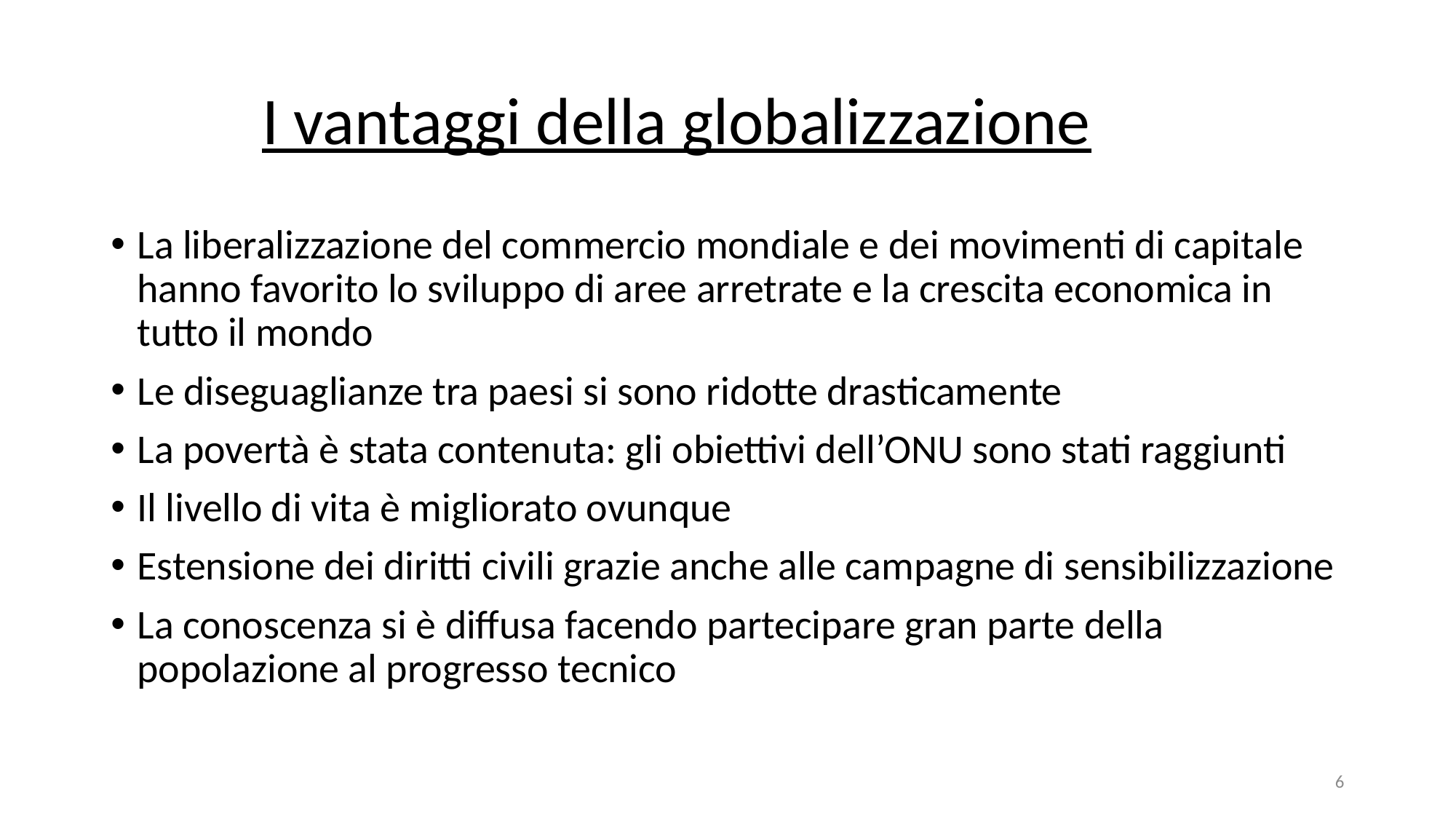

# I vantaggi della globalizzazione
La liberalizzazione del commercio mondiale e dei movimenti di capitale hanno favorito lo sviluppo di aree arretrate e la crescita economica in tutto il mondo
Le diseguaglianze tra paesi si sono ridotte drasticamente
La povertà è stata contenuta: gli obiettivi dell’ONU sono stati raggiunti
Il livello di vita è migliorato ovunque
Estensione dei diritti civili grazie anche alle campagne di sensibilizzazione
La conoscenza si è diffusa facendo partecipare gran parte della popolazione al progresso tecnico

6